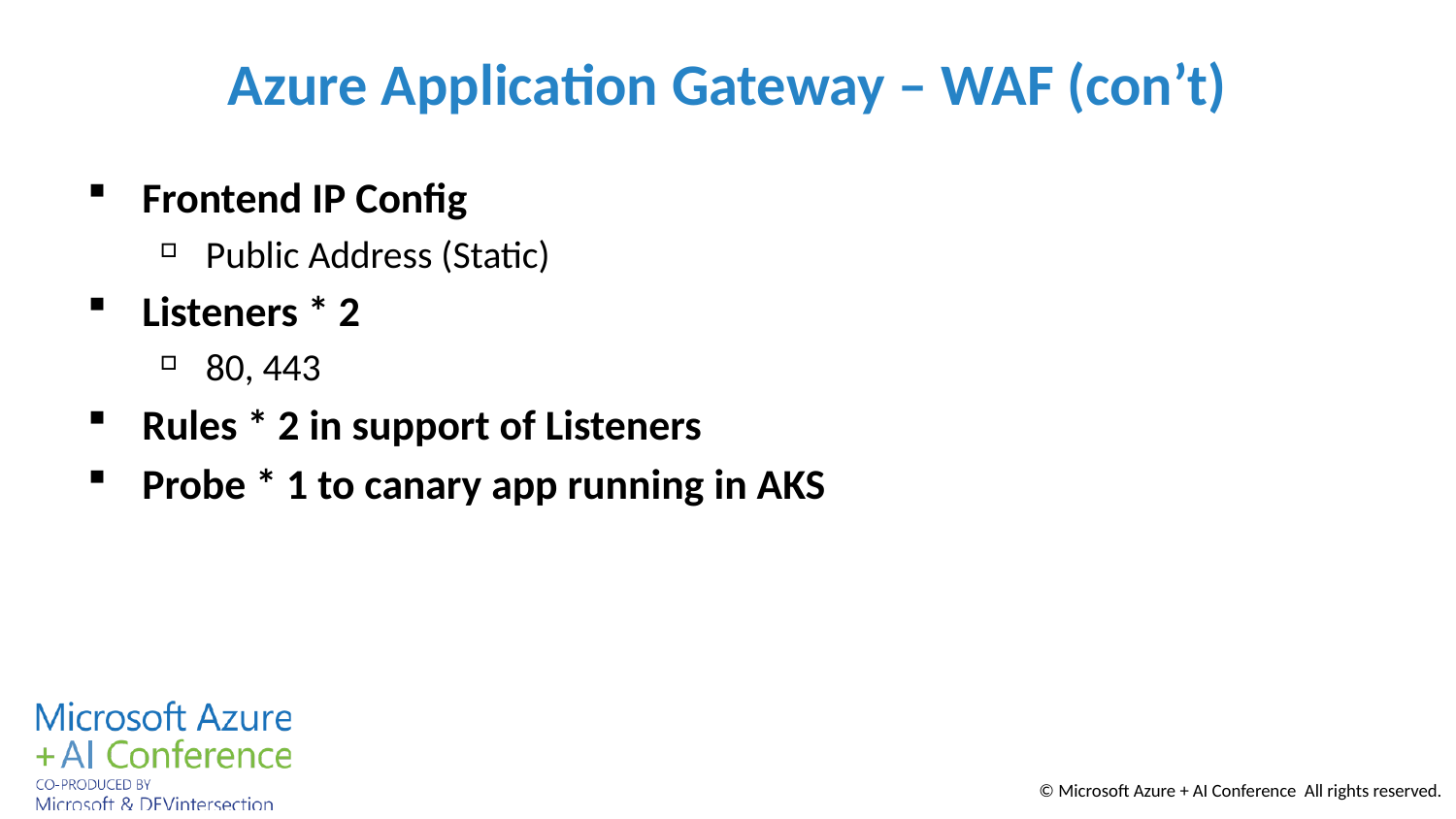

# Azure Application Gateway – WAF (con’t)
Frontend IP Config
Public Address (Static)
Listeners * 2
80, 443
Rules * 2 in support of Listeners
Probe * 1 to canary app running in AKS